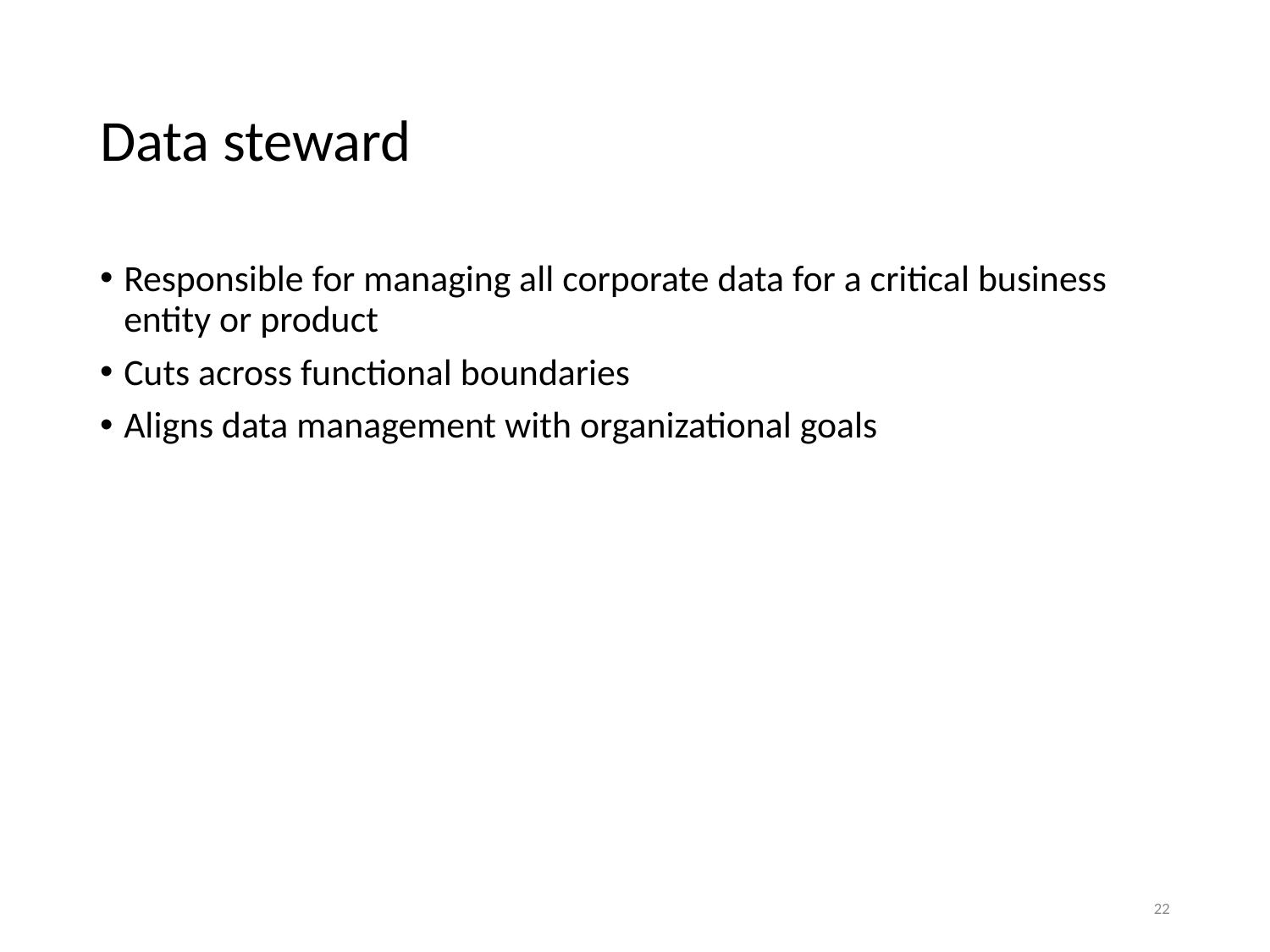

# Data steward
Responsible for managing all corporate data for a critical business entity or product
Cuts across functional boundaries
Aligns data management with organizational goals
22